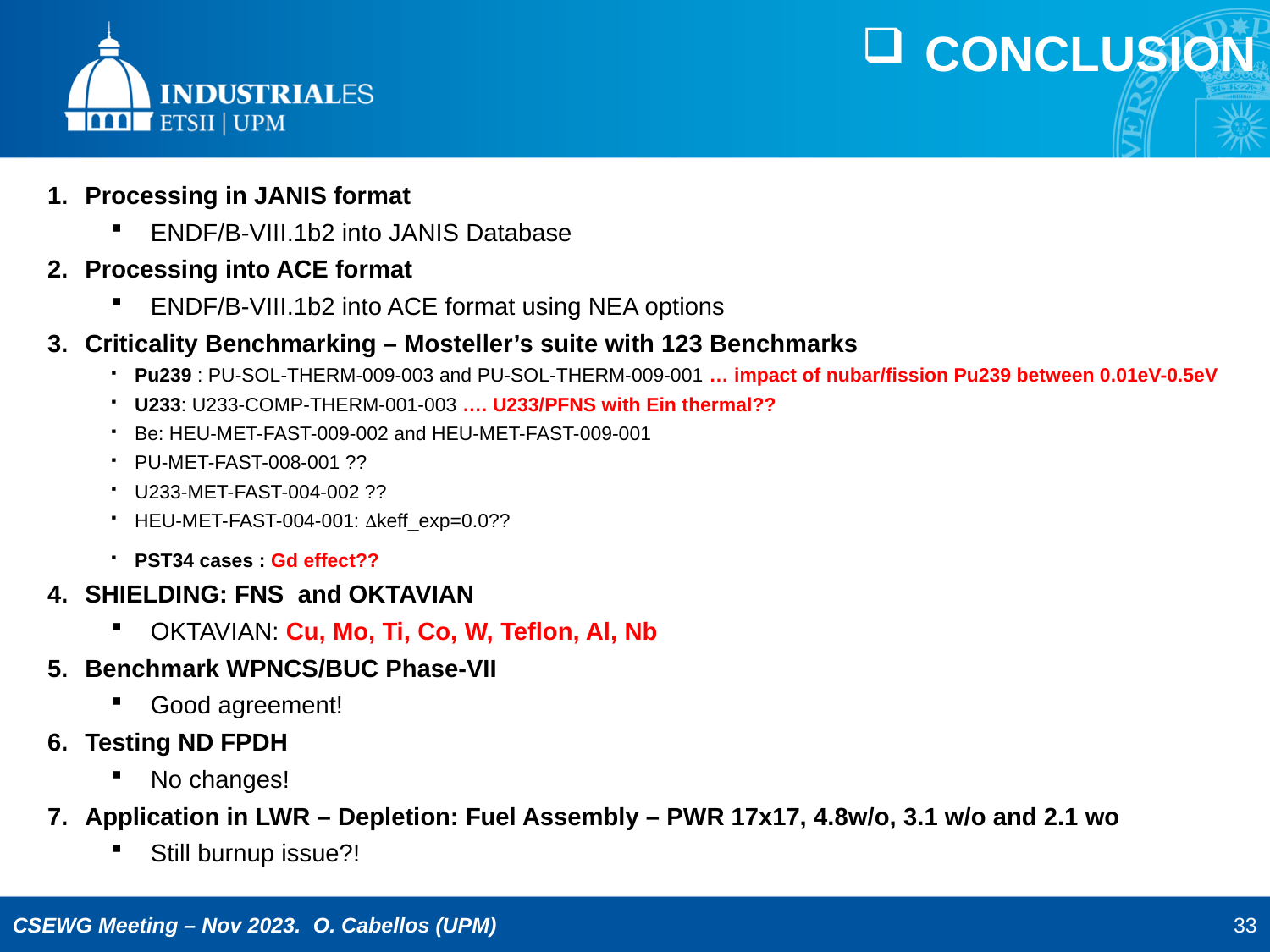

CONCLUSION
Processing in JANIS format
ENDF/B-VIII.1b2 into JANIS Database
Processing into ACE format
ENDF/B-VIII.1b2 into ACE format using NEA options
Criticality Benchmarking – Mosteller’s suite with 123 Benchmarks
Pu239 : PU-SOL-THERM-009-003 and PU-SOL-THERM-009-001 … impact of nubar/fission Pu239 between 0.01eV-0.5eV
U233: U233-COMP-THERM-001-003 …. U233/PFNS with Ein thermal??
Be: HEU-MET-FAST-009-002 and HEU-MET-FAST-009-001
PU-MET-FAST-008-001 ??
U233-MET-FAST-004-002 ??
HEU-MET-FAST-004-001: Δkeff_exp=0.0??
PST34 cases : Gd effect??
SHIELDING: FNS  and OKTAVIAN
OKTAVIAN: Cu, Mo, Ti, Co, W, Teflon, Al, Nb
Benchmark WPNCS/BUC Phase-VII
Good agreement!
Testing ND FPDH
No changes!
Application in LWR – Depletion: Fuel Assembly – PWR 17x17, 4.8w/o, 3.1 w/o and 2.1 wo
Still burnup issue?!
33